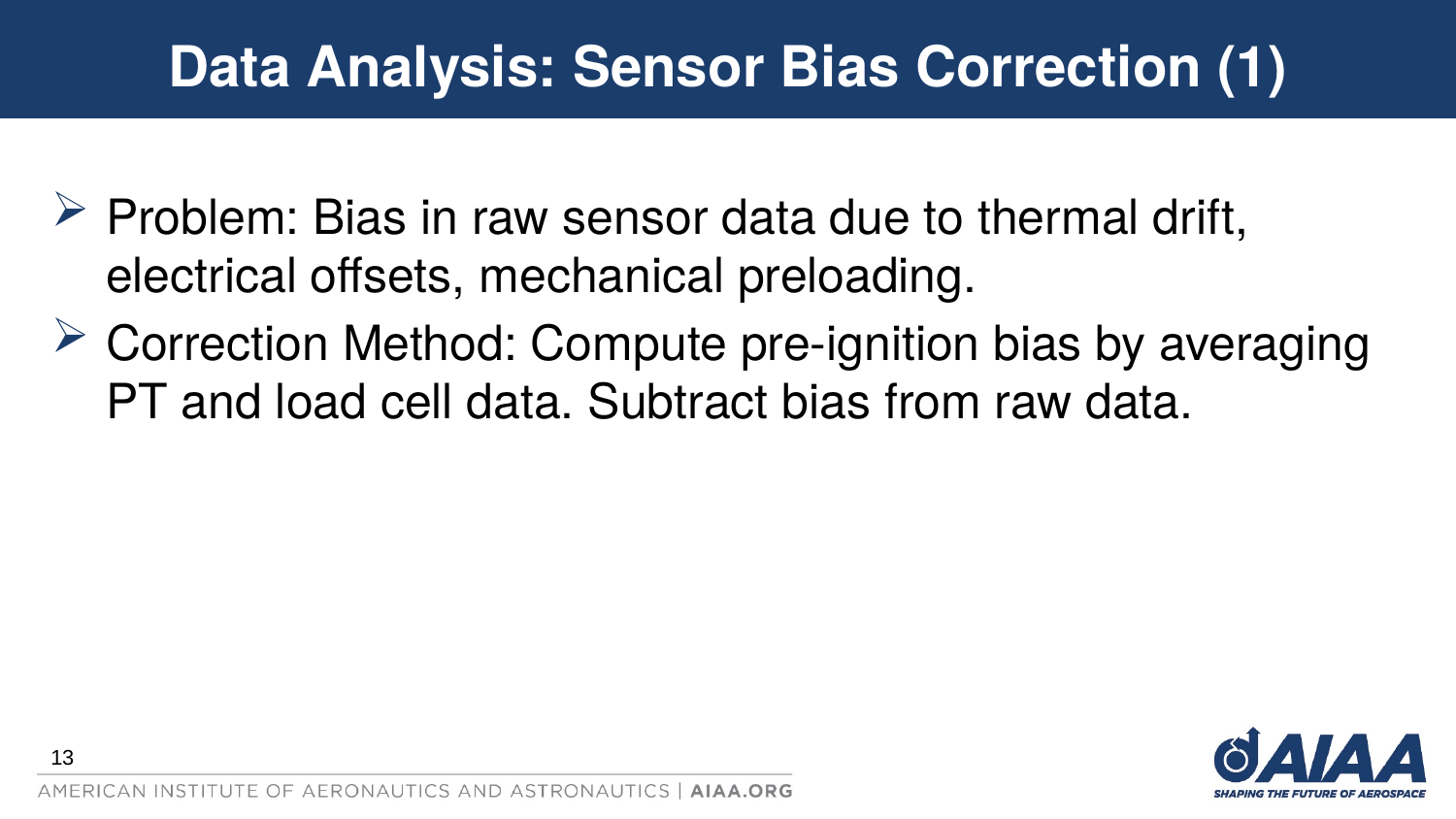

# Data Analysis: Sensor Bias Correction (1)
Problem: Bias in raw sensor data due to thermal drift, electrical offsets, mechanical preloading.
Correction Method: Compute pre-ignition bias by averaging PT and load cell data. Subtract bias from raw data.
13